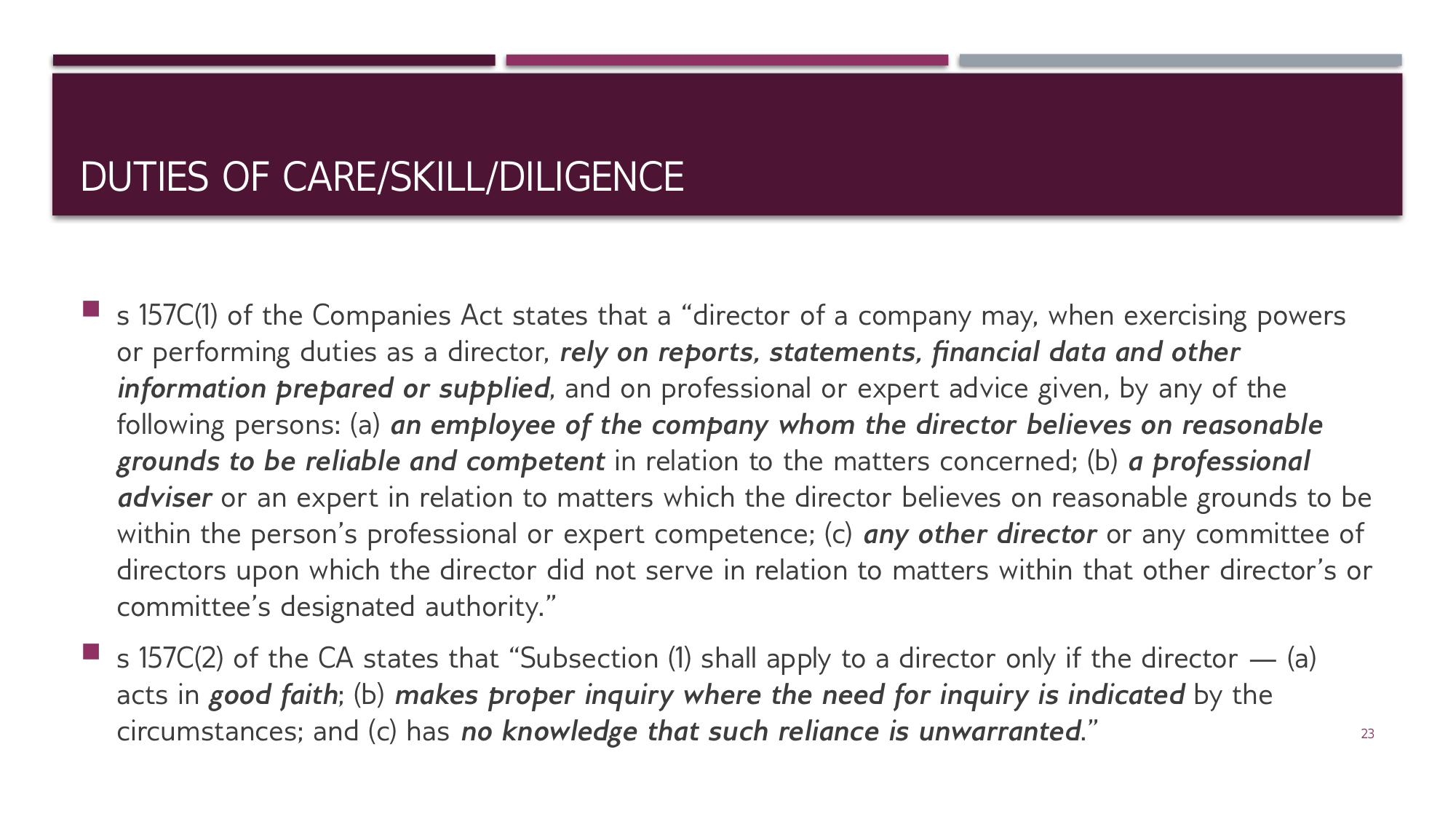

# Duties of care/skill/diligence
s 157C(1) of the Companies Act states that a “director of a company may, when exercising powers or performing duties as a director, rely on reports, statements, financial data and other information prepared or supplied, and on professional or expert advice given, by any of the following persons: (a) an employee of the company whom the director believes on reasonable grounds to be reliable and competent in relation to the matters concerned; (b) a professional adviser or an expert in relation to matters which the director believes on reasonable grounds to be within the person’s professional or expert competence; (c) any other director or any committee of directors upon which the director did not serve in relation to matters within that other director’s or committee’s designated authority.”
s 157C(2) of the CA states that “Subsection (1) shall apply to a director only if the director — (a) acts in good faith; (b) makes proper inquiry where the need for inquiry is indicated by the circumstances; and (c) has no knowledge that such reliance is unwarranted.”
23